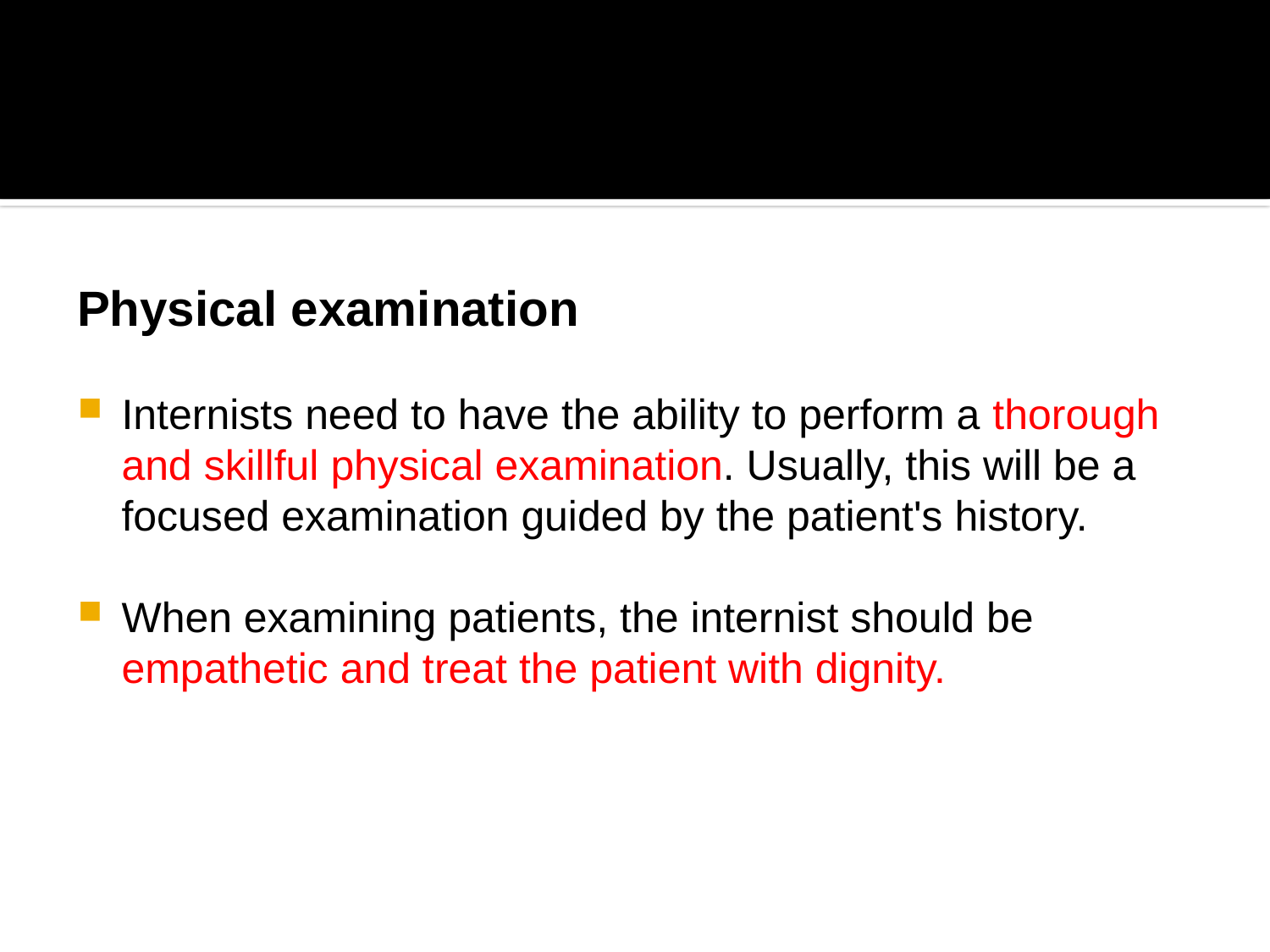

Physical examination

Internists need to have the ability to perform a thorough and skillful physical examination. Usually, this will be a focused examination guided by the patient's history.

When examining patients, the internist should be empathetic and treat the patient with dignity.